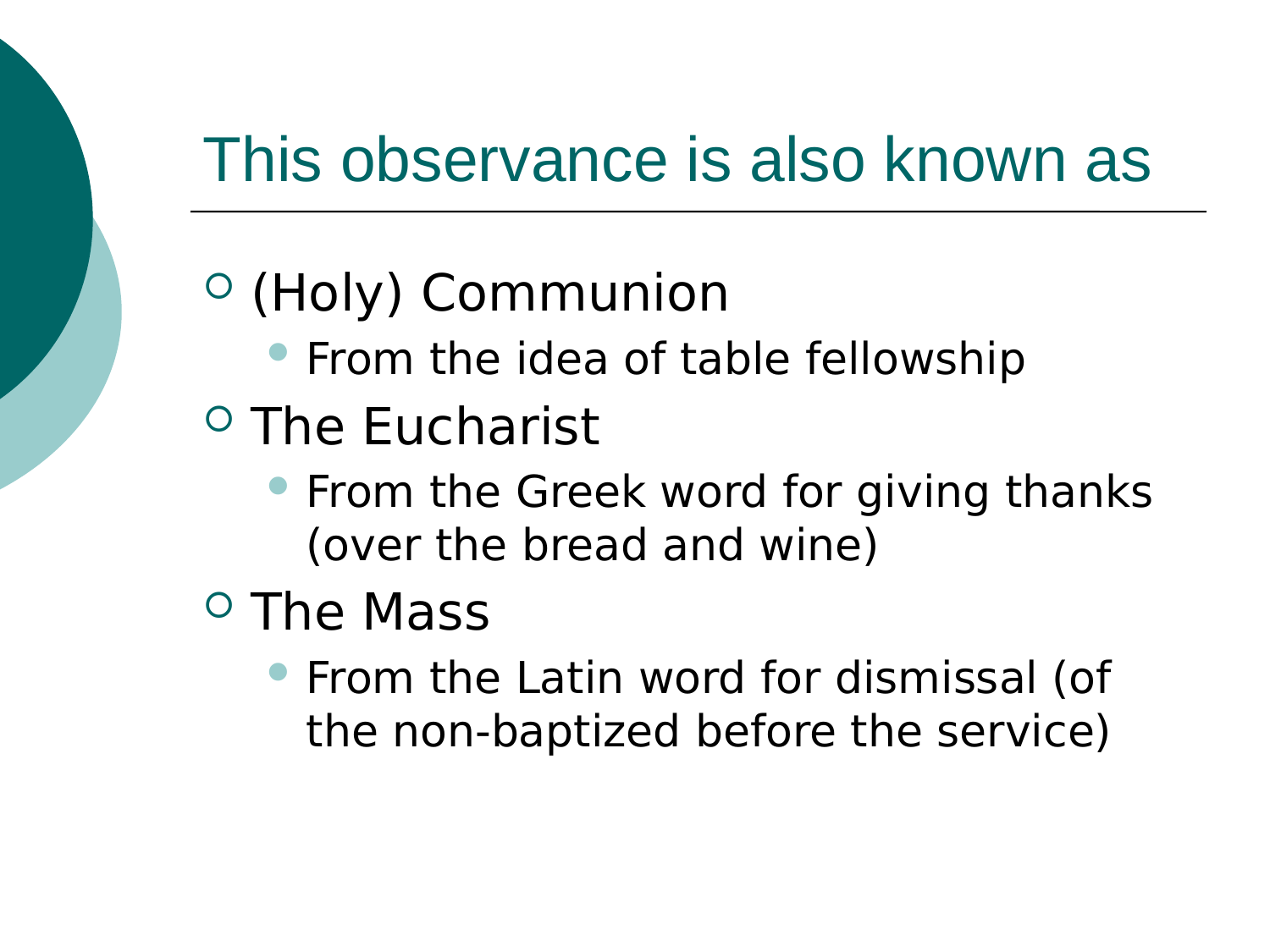

# This observance is also known as
(Holy) Communion
From the idea of table fellowship
The Eucharist
From the Greek word for giving thanks (over the bread and wine)
The Mass
From the Latin word for dismissal (of the non-baptized before the service)